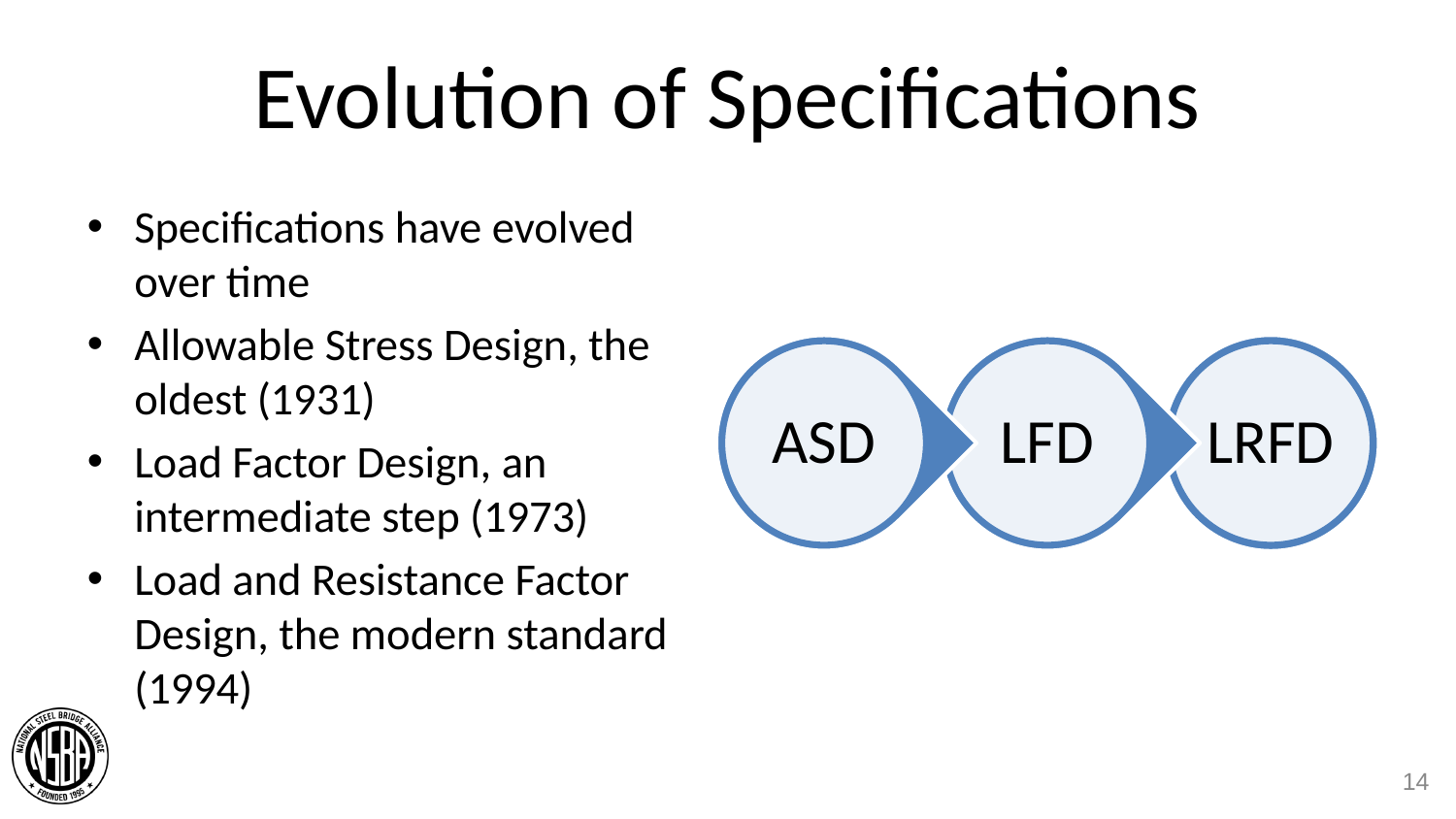

# Evolution of Specifications
LRFD
LFD
ASD
Specifications have evolved over time
Allowable Stress Design, the oldest (1931)
Load Factor Design, an intermediate step (1973)
Load and Resistance Factor Design, the modern standard (1994)
14